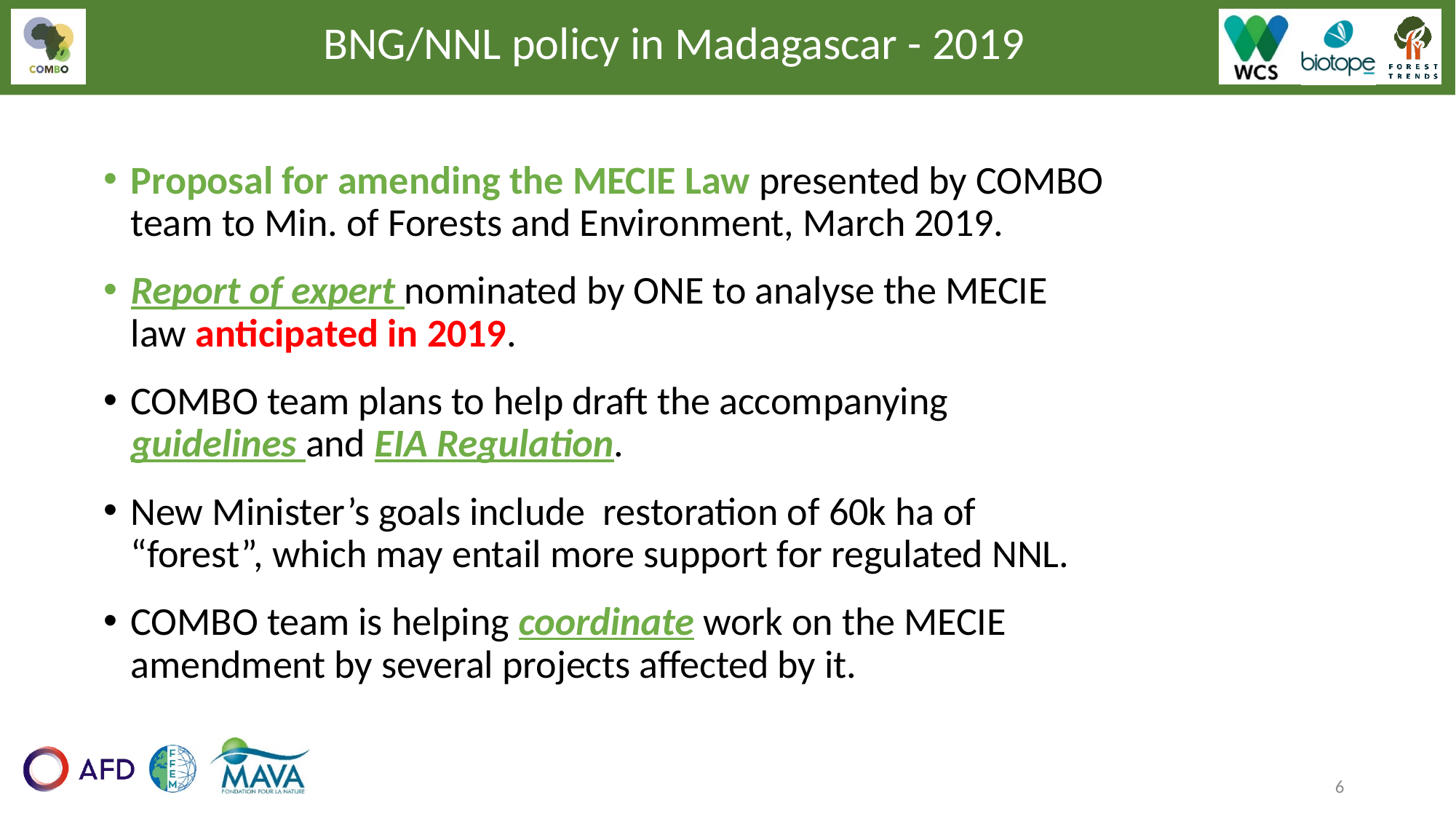

BNG/NNL policy in Madagascar - 2019
Proposal for amending the MECIE Law presented by COMBO team to Min. of Forests and Environment, March 2019.
Report of expert nominated by ONE to analyse the MECIE law anticipated in 2019.
COMBO team plans to help draft the accompanying guidelines and EIA Regulation.
New Minister’s goals include  restoration of 60k ha of “forest”, which may entail more support for regulated NNL.
COMBO team is helping coordinate work on the MECIE amendment by several projects affected by it.